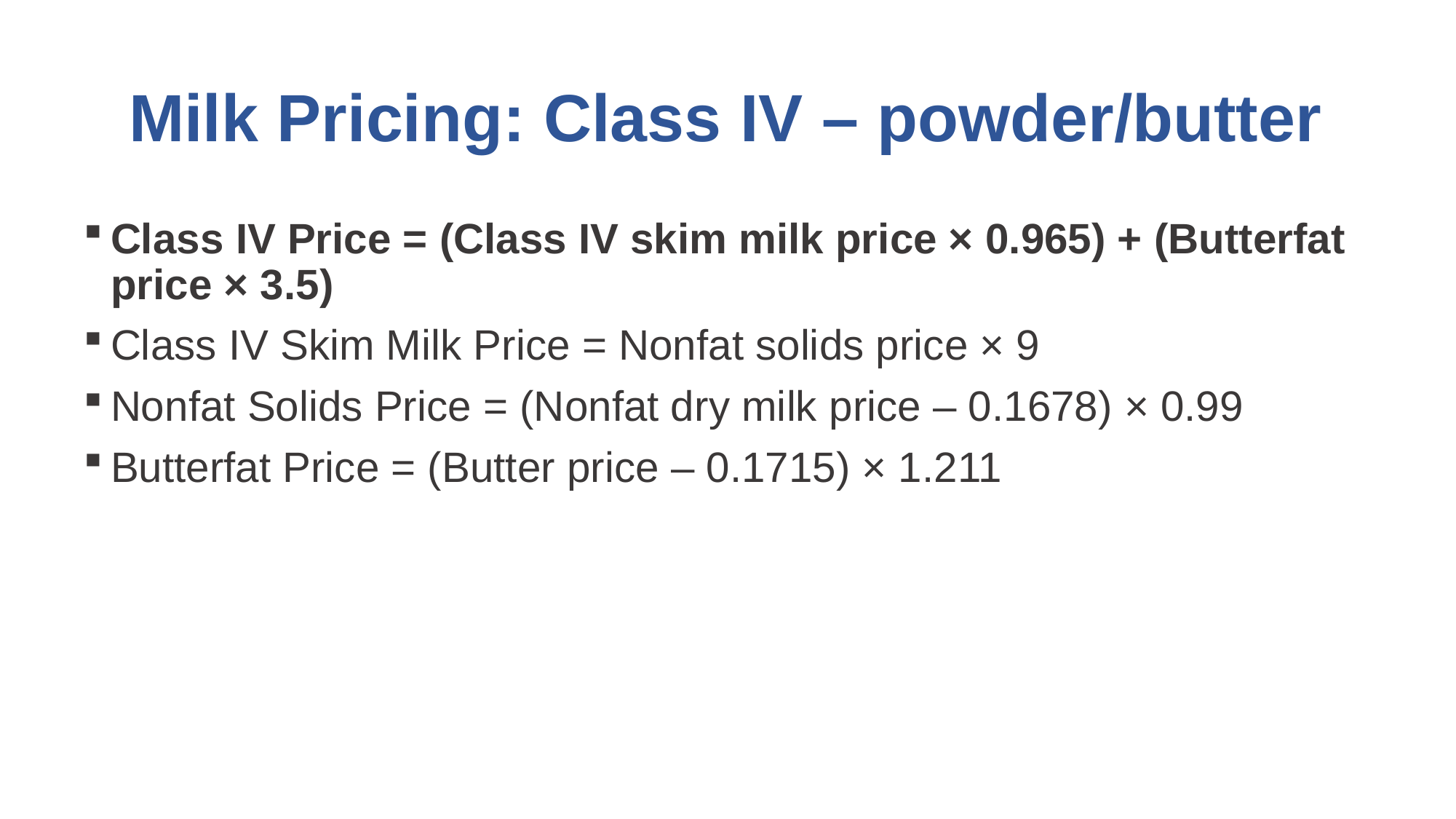

# Milk Pricing: Class IV – powder/butter
Class IV Price = (Class IV skim milk price × 0.965) + (Butterfat price × 3.5)
Class IV Skim Milk Price = Nonfat solids price × 9
Nonfat Solids Price = (Nonfat dry milk price – 0.1678) × 0.99
Butterfat Price = (Butter price – 0.1715) × 1.211